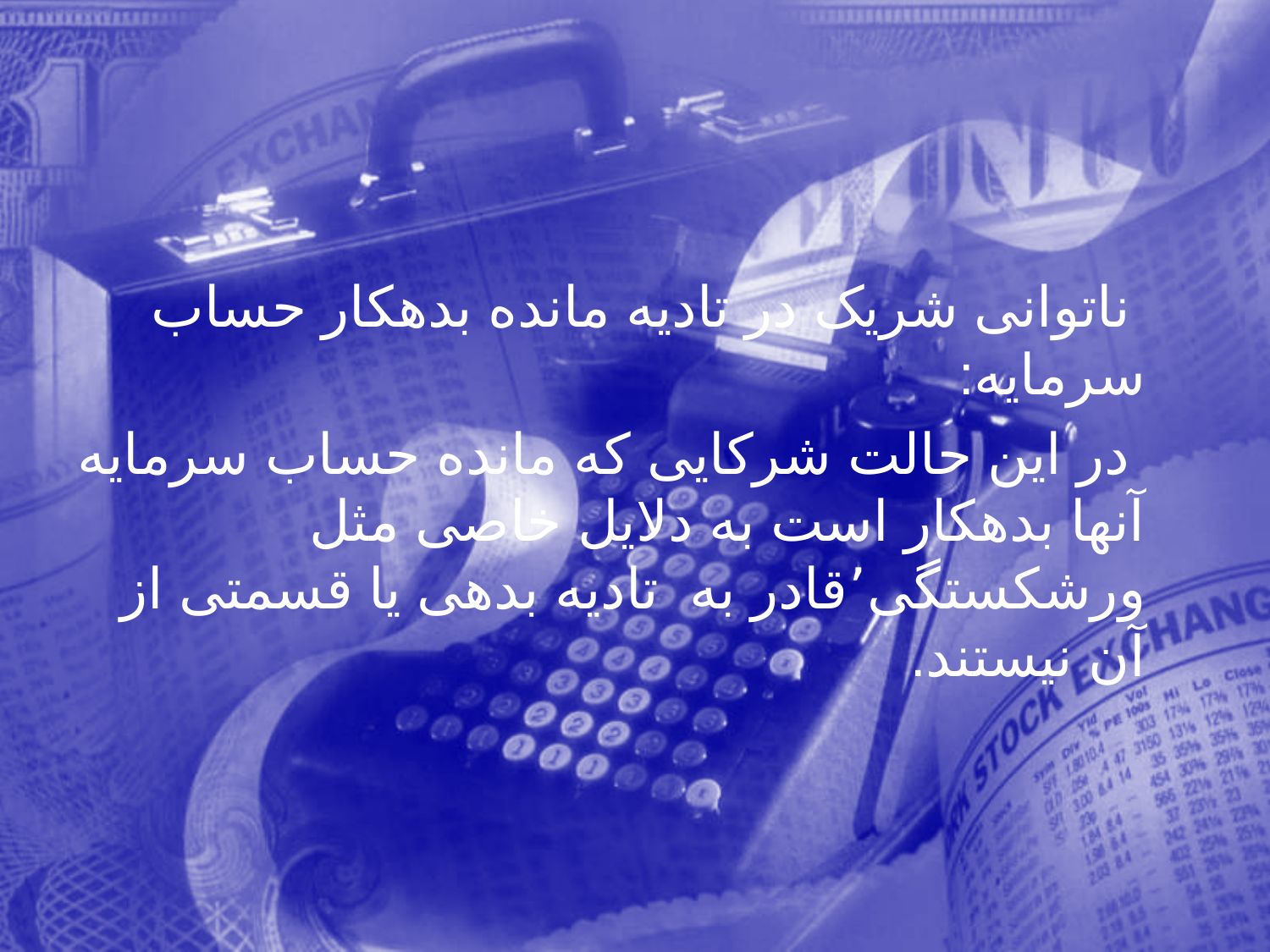

ناتوانی شریک در تادیه مانده بدهکار حساب سرمایه:
    در این حالت شرکایی که مانده حساب سرمایه آنها بدهکار است به دلایل خاصی مثل ورشکستگی٬قادر به  تادیه بدهی یا قسمتی از آن نیستند.
206